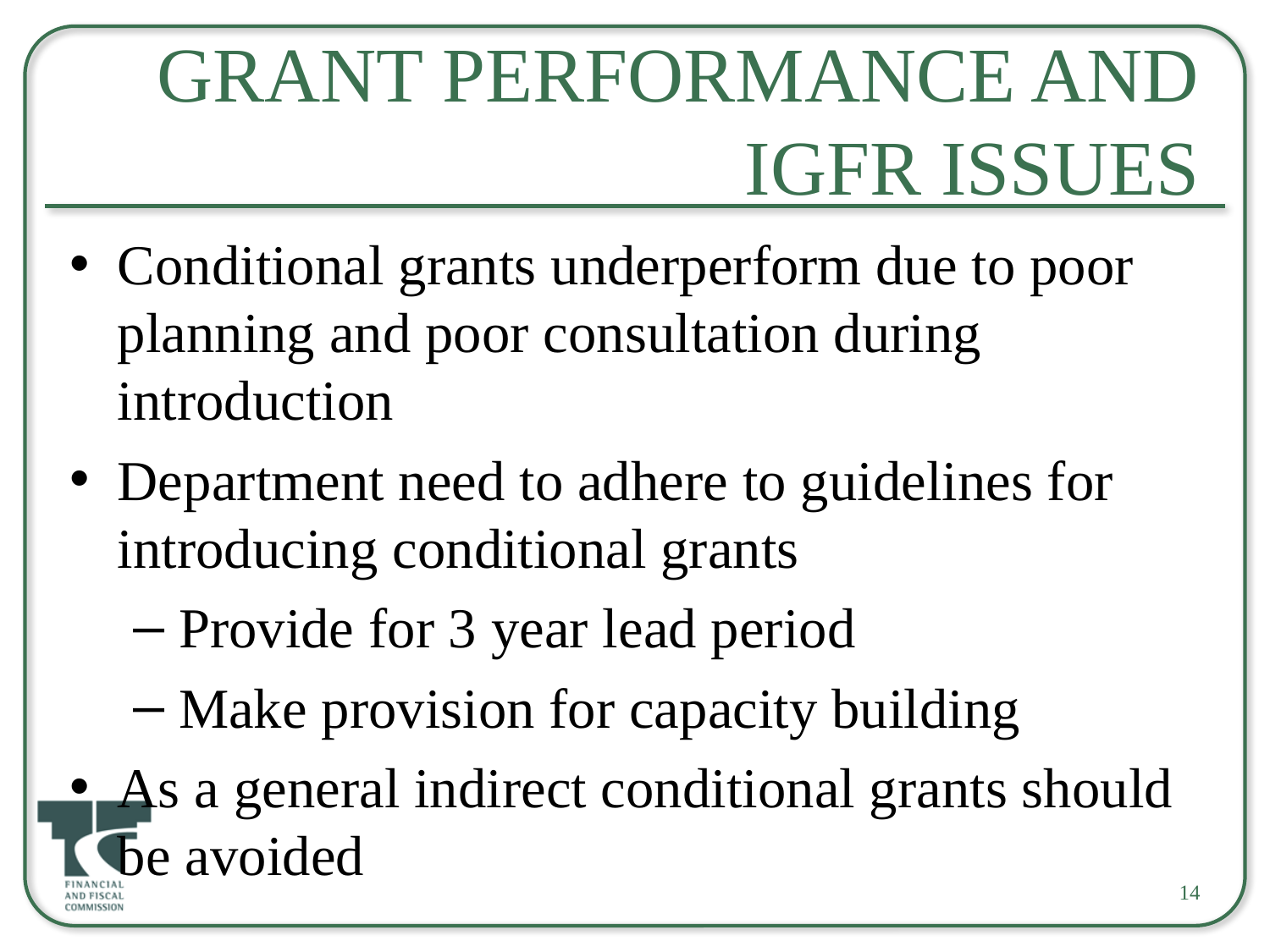

# Grant Performance and IGFR issues
Conditional grants underperform due to poor planning and poor consultation during introduction
Department need to adhere to guidelines for introducing conditional grants
Provide for 3 year lead period
Make provision for capacity building
As a general indirect conditional grants should be avoided
14